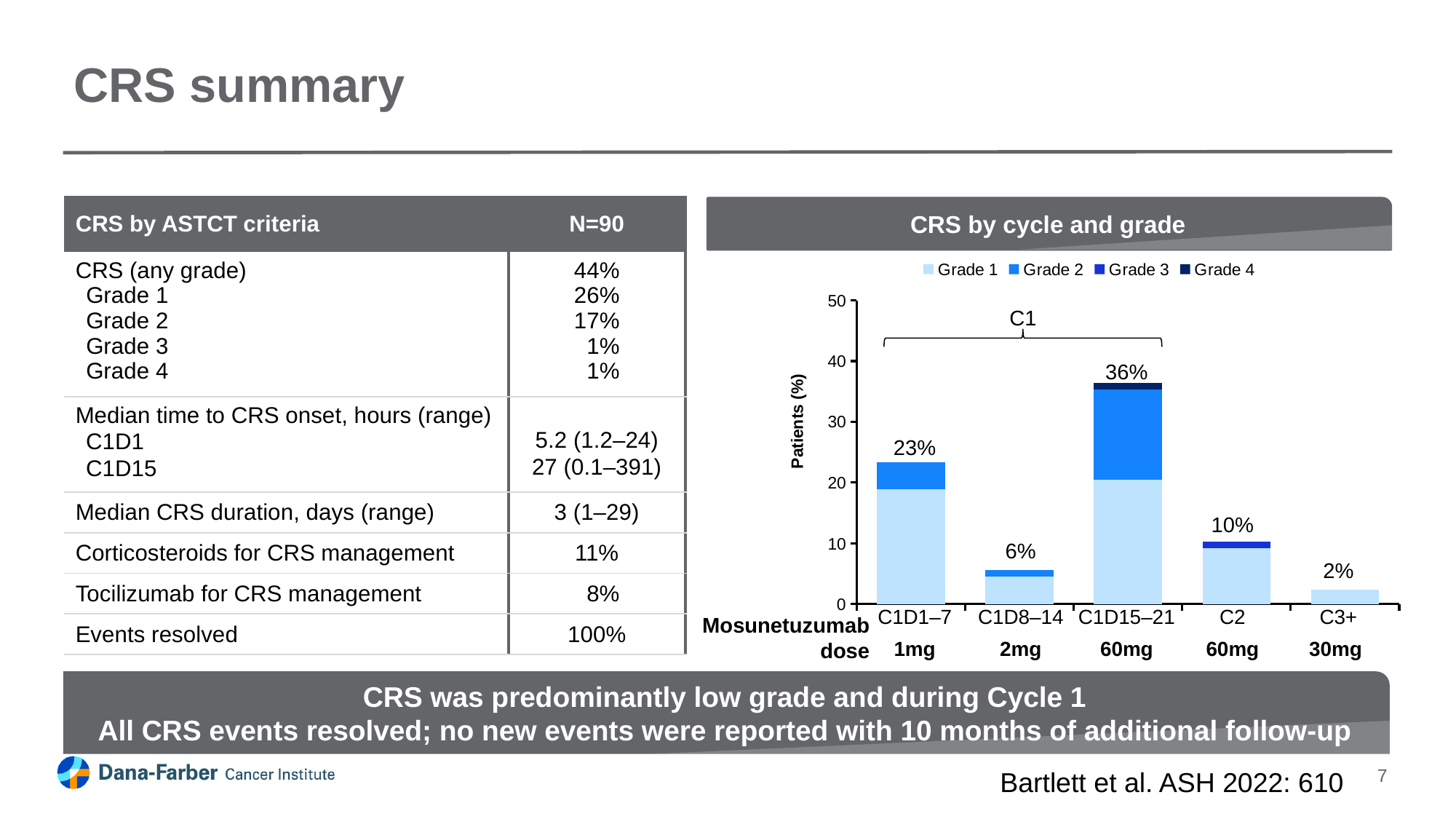

# CRS summary
| CRS by ASTCT criteria | N=90 |
| --- | --- |
| CRS (any grade) Grade 1 Grade 2 Grade 3 Grade 4 | 44% 26% 17% 1% 1% |
| Median time to CRS onset, hours (range) C1D1 C1D15 | 5.2 (1.2–24) 27 (0.1–391) |
| Median CRS duration, days (range) | 3 (1–29) |
| Corticosteroids for CRS management | 11% |
| Tocilizumab for CRS management | 8% |
| Events resolved | 100% |
CRS by cycle and grade

### Chart

| Category | Grade 1 | Grade 2 | Grade 3 | Grade 4 |
|---|---|---|---|---|
C1
36%
C1D15–21
60mg
23%
C1D1–7
1mg
10%
C2
60mg
6%
C1D8–14
2mg
2%
C3+
30mg
Mosunetuzumab
dose
CRS was predominantly low grade and during Cycle 1
All CRS events resolved; no new events were reported with 10 months of additional follow-up

Bartlett et al. ASH 2022: 610